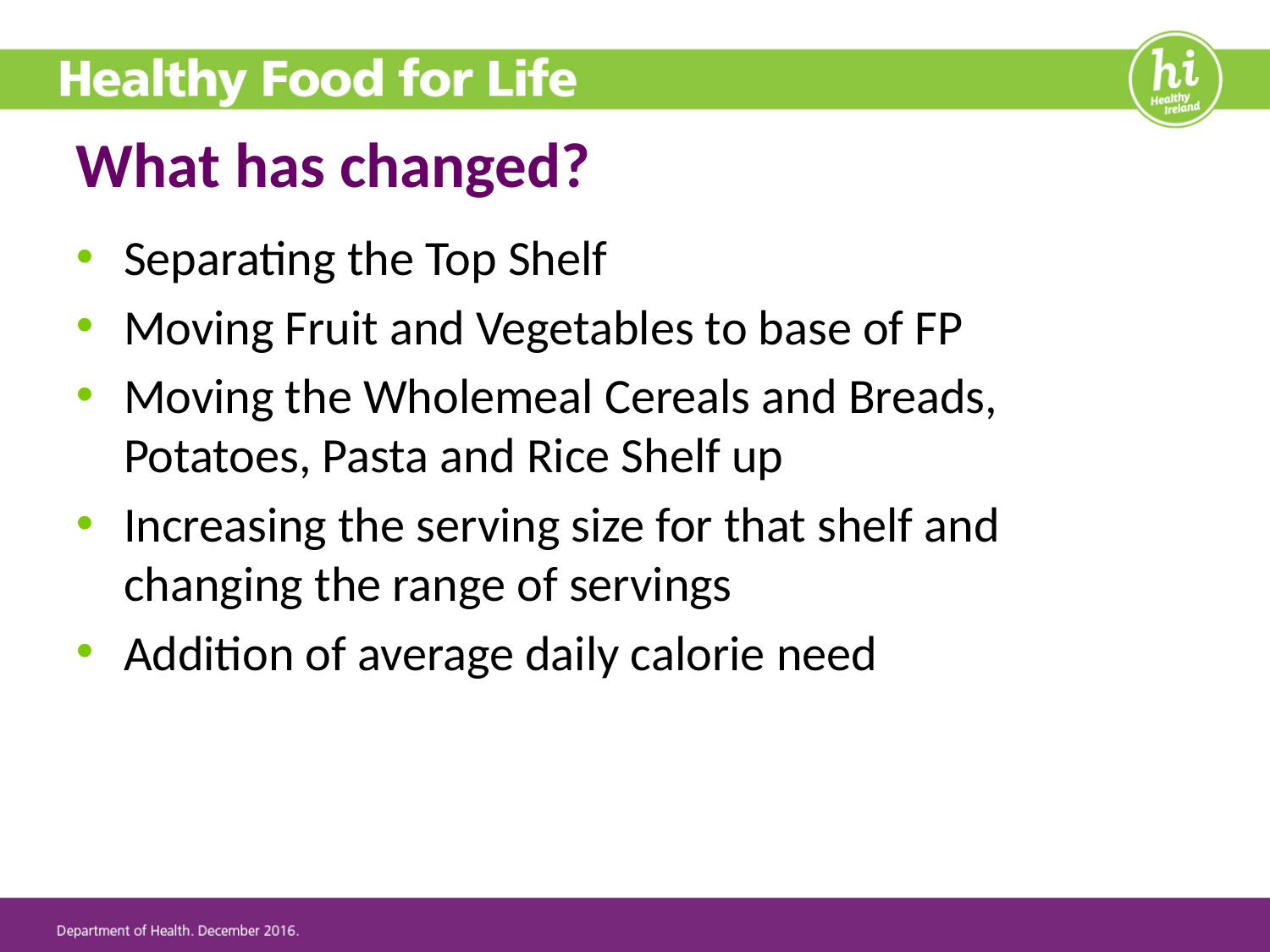

# What has changed?
Separating the Top Shelf
Moving Fruit and Vegetables to base of FP
Moving the Wholemeal Cereals and Breads, Potatoes, Pasta and Rice Shelf up
Increasing the serving size for that shelf and  changing the range of servings
Addition of average daily calorie need